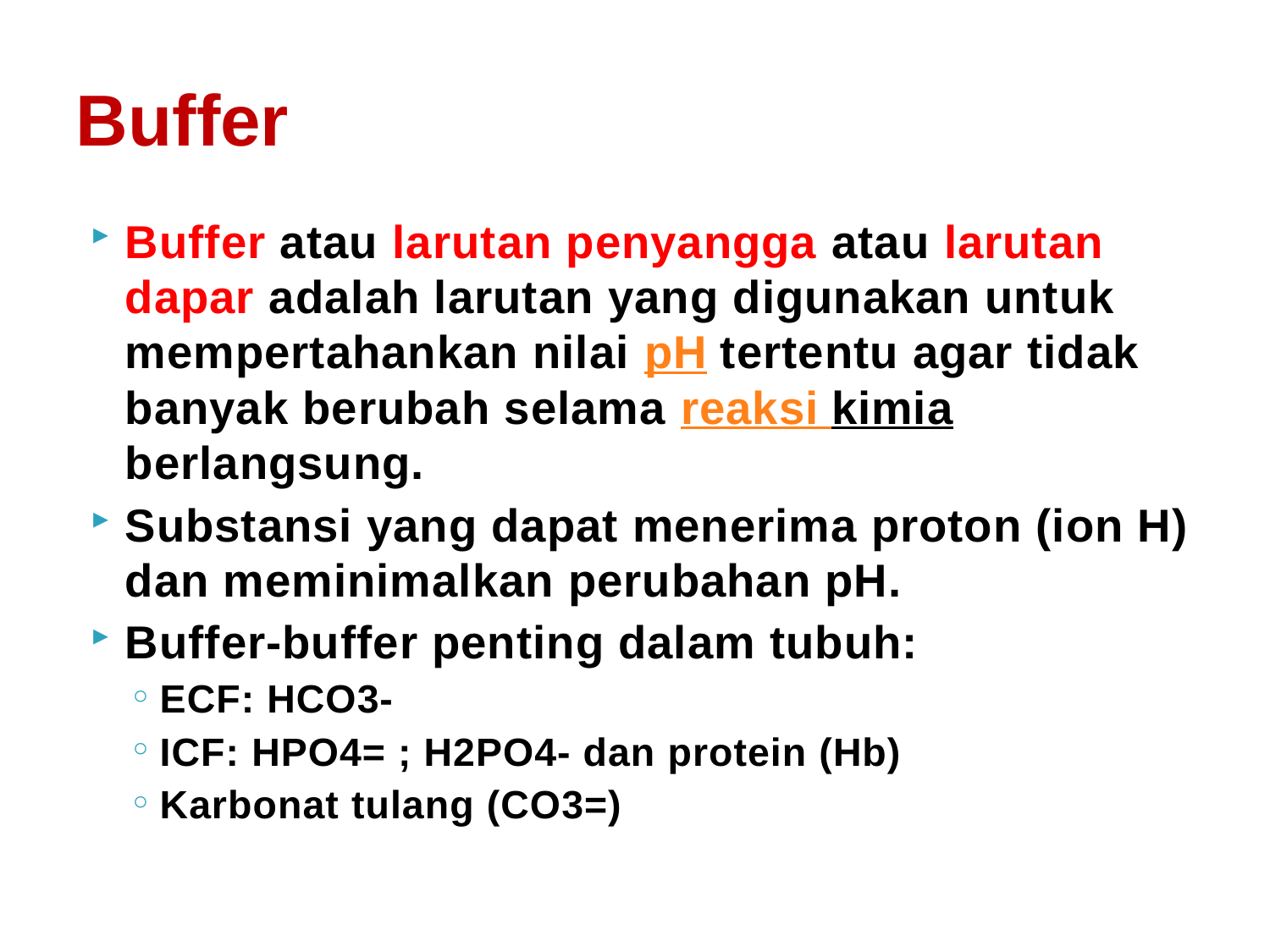

# Buffer
Buffer atau larutan penyangga atau larutan dapar adalah larutan yang digunakan untuk mempertahankan nilai pH tertentu agar tidak banyak berubah selama reaksi kimia berlangsung.
Substansi yang dapat menerima proton (ion H) dan meminimalkan perubahan pH.
Buffer-buffer penting dalam tubuh:
ECF: HCO3-
ICF: HPO4= ; H2PO4- dan protein (Hb)
Karbonat tulang (CO3=)
diyah.candra@yahoo.com
11